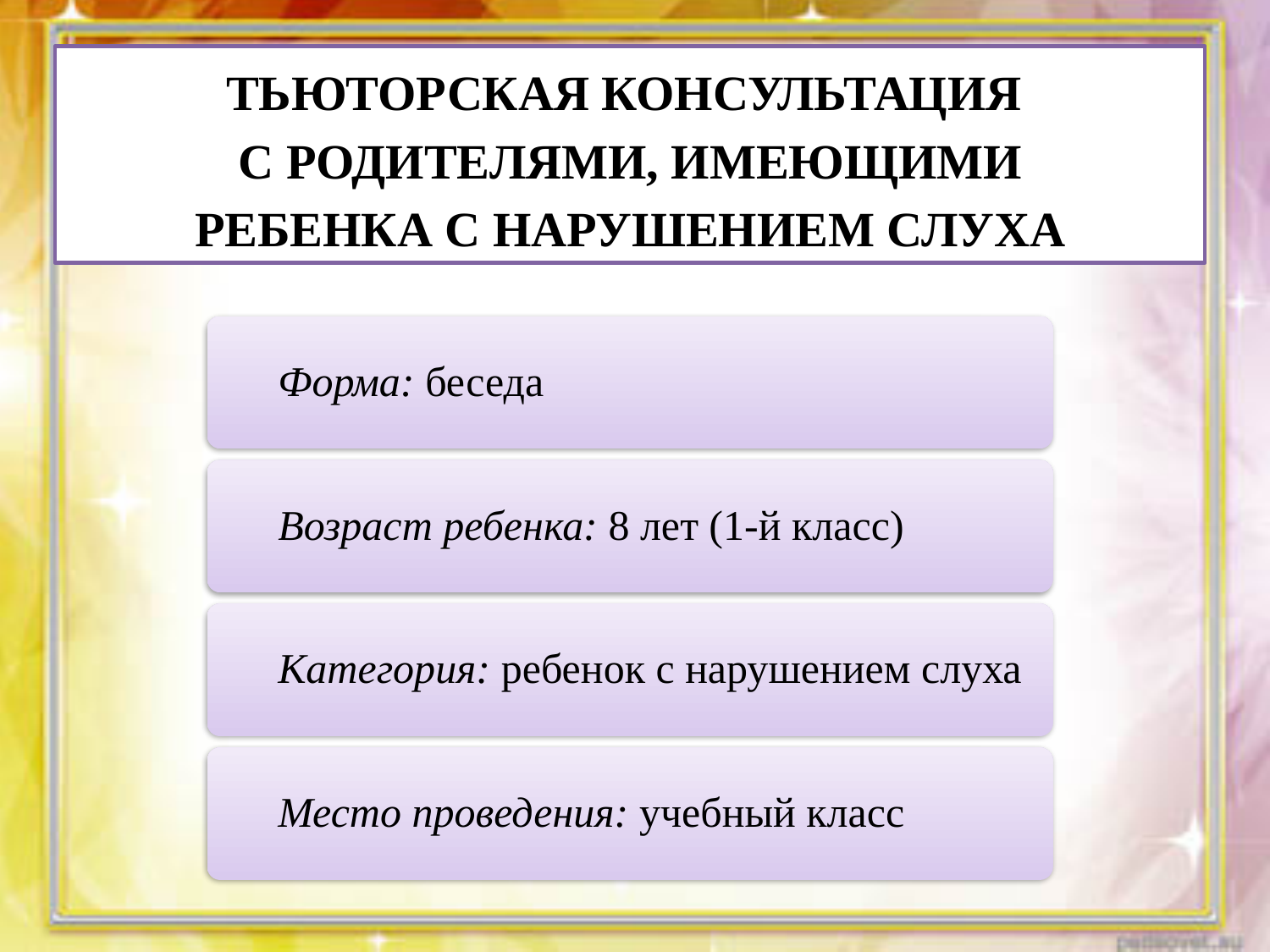

ТЬЮТОРСКАЯ КОНСУЛЬТАЦИЯ
С РОДИТЕЛЯМИ, ИМЕЮЩИМИ
РЕБЕНКА С НАРУШЕНИЕМ СЛУХА
Форма: беседа
Возраст ребенка: 8 лет (1-й класс)
Категория: ребенок с нарушением слуха
Место проведения: учебный класс